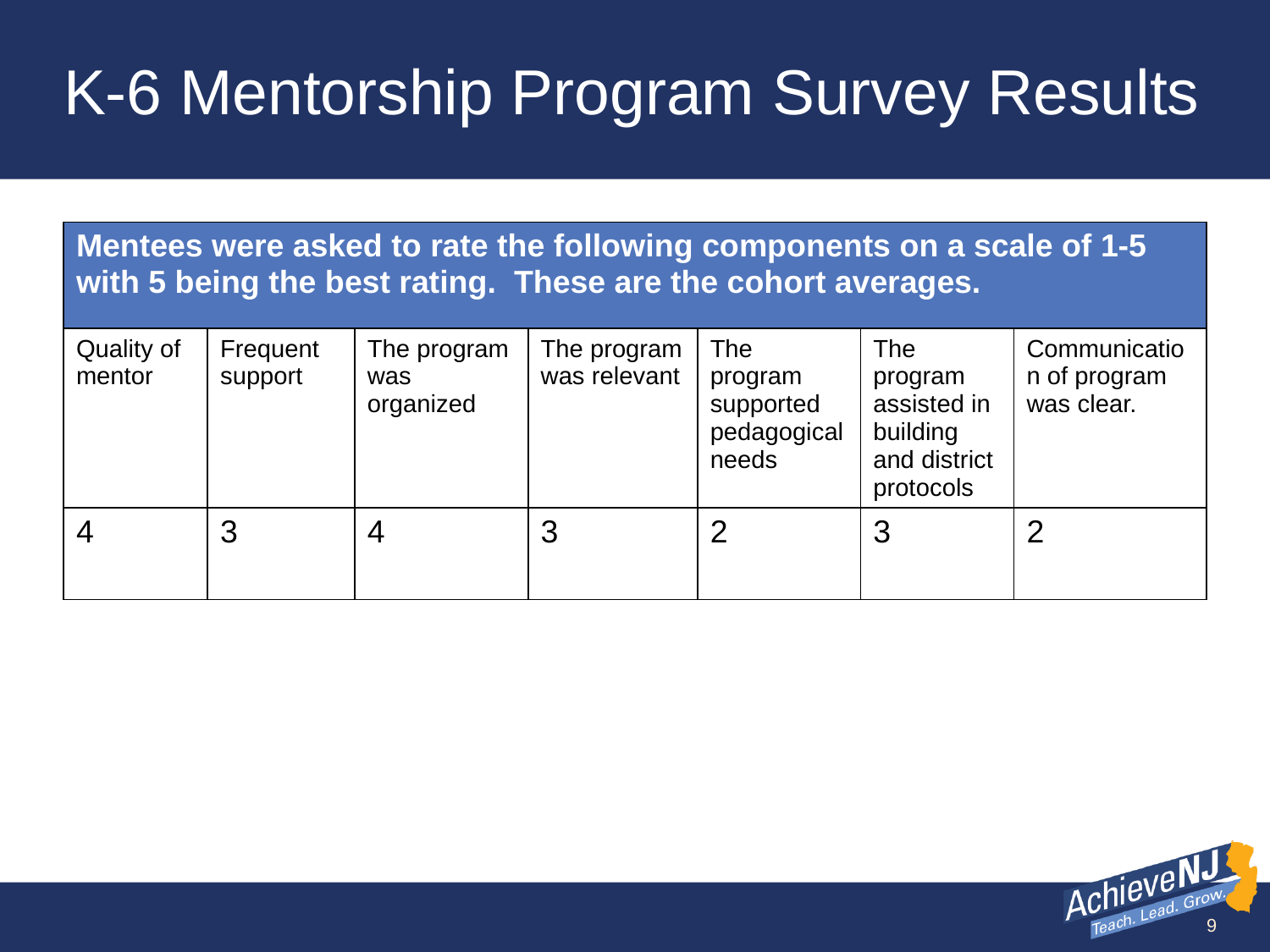

# K-6 Mentorship Program Survey Results
| Mentees were asked to rate the following components on a scale of 1-5 with 5 being the best rating. These are the cohort averages. |  |  |  |  |  |  |
| --- | --- | --- | --- | --- | --- | --- |
| Quality of mentor | Frequent support | The program was organized | The program was relevant | The program supported pedagogical needs | The program assisted in building and district protocols | Communication of program was clear. |
| 4 | 3 | 4 | 3 | 2 | 3 | 2 |